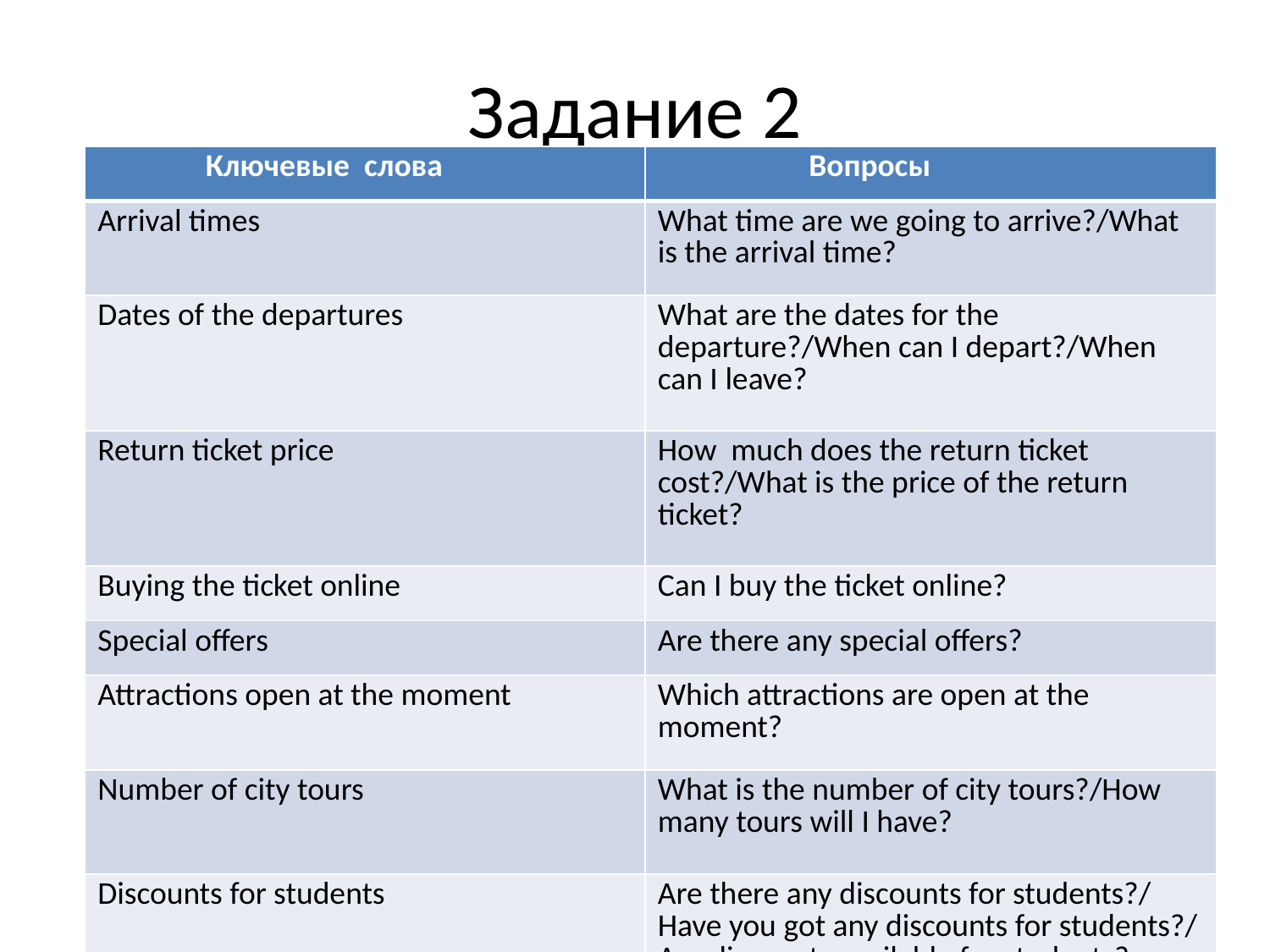

# Задание 2
| Ключевые слова | Вопросы |
| --- | --- |
| Arrival times | What time are we going to arrive?/What is the arrival time? |
| Dates of the departures | What are the dates for the departure?/When can I depart?/When can I leave? |
| Return ticket price | How much does the return ticket cost?/What is the price of the return ticket? |
| Buying the ticket online | Can I buy the ticket online? |
| Special offers | Are there any special offers? |
| Attractions open at the moment | Which attractions are open at the moment? |
| Number of city tours | What is the number of city tours?/How many tours will I have? |
| Discounts for students | Are there any discounts for students?/ Have you got any discounts for students?/ Are discounts available for students? |
|  |  |